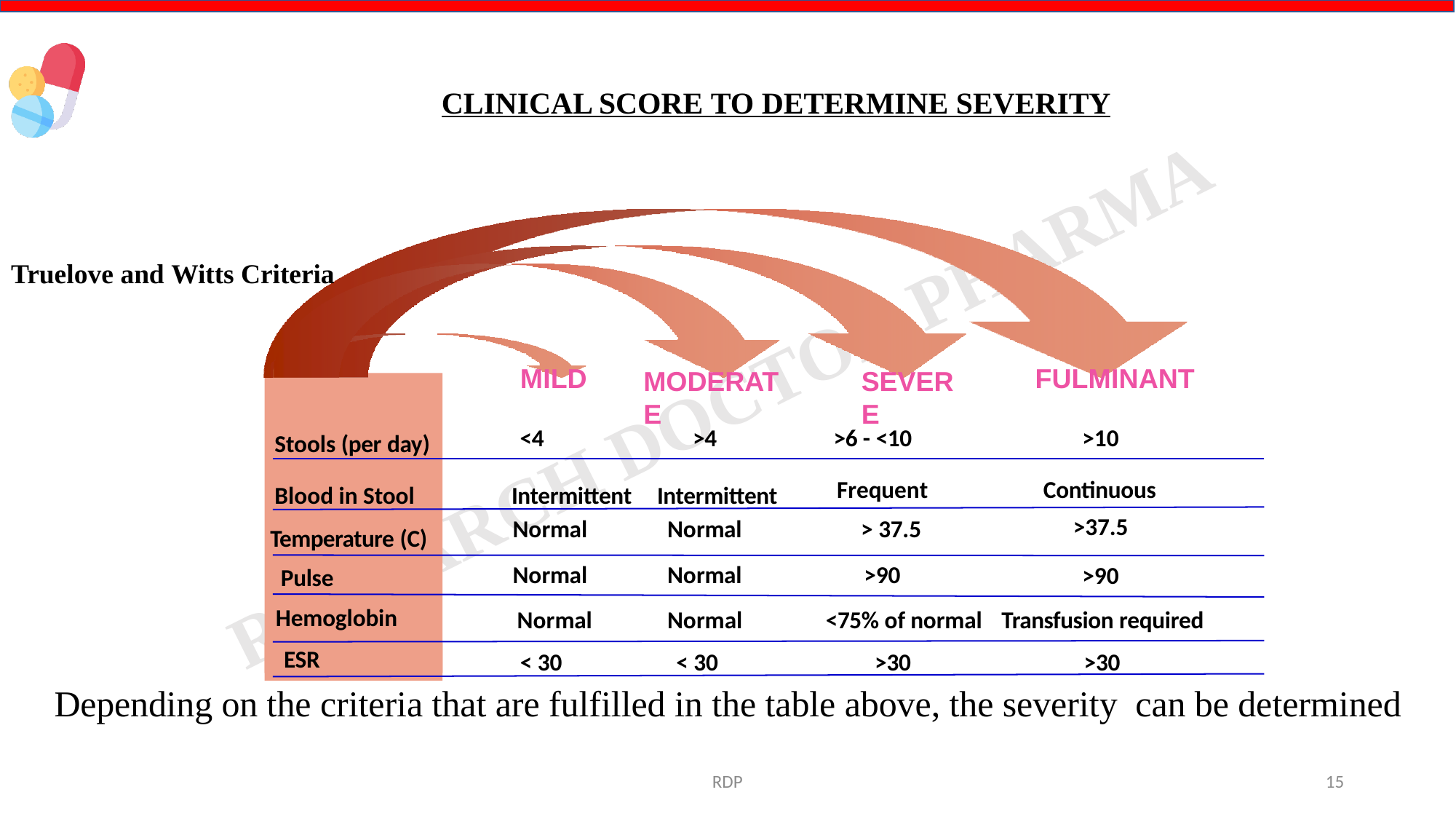

# CLINICAL SCORE TO DETERMINE SEVERITY

Truelove and Witts Criteria
MILD
FULMINANT
MODERATE
SEVERE

<4
>4
>6 - <10
>10
Stools (per day)

Frequent
Continuous
Blood in Stool
Intermittent
Intermittent

>37.5
Normal
Normal
> 37.5
Temperature (C)

Normal
Normal
>90
>90
Pulse

Hemoglobin
Normal
Normal
<75% of normal
Transfusion required

ESR
< 30	< 30	>30	>30

Depending on the criteria that are fulfilled in the table above, the severity  can be determined
RDP
15